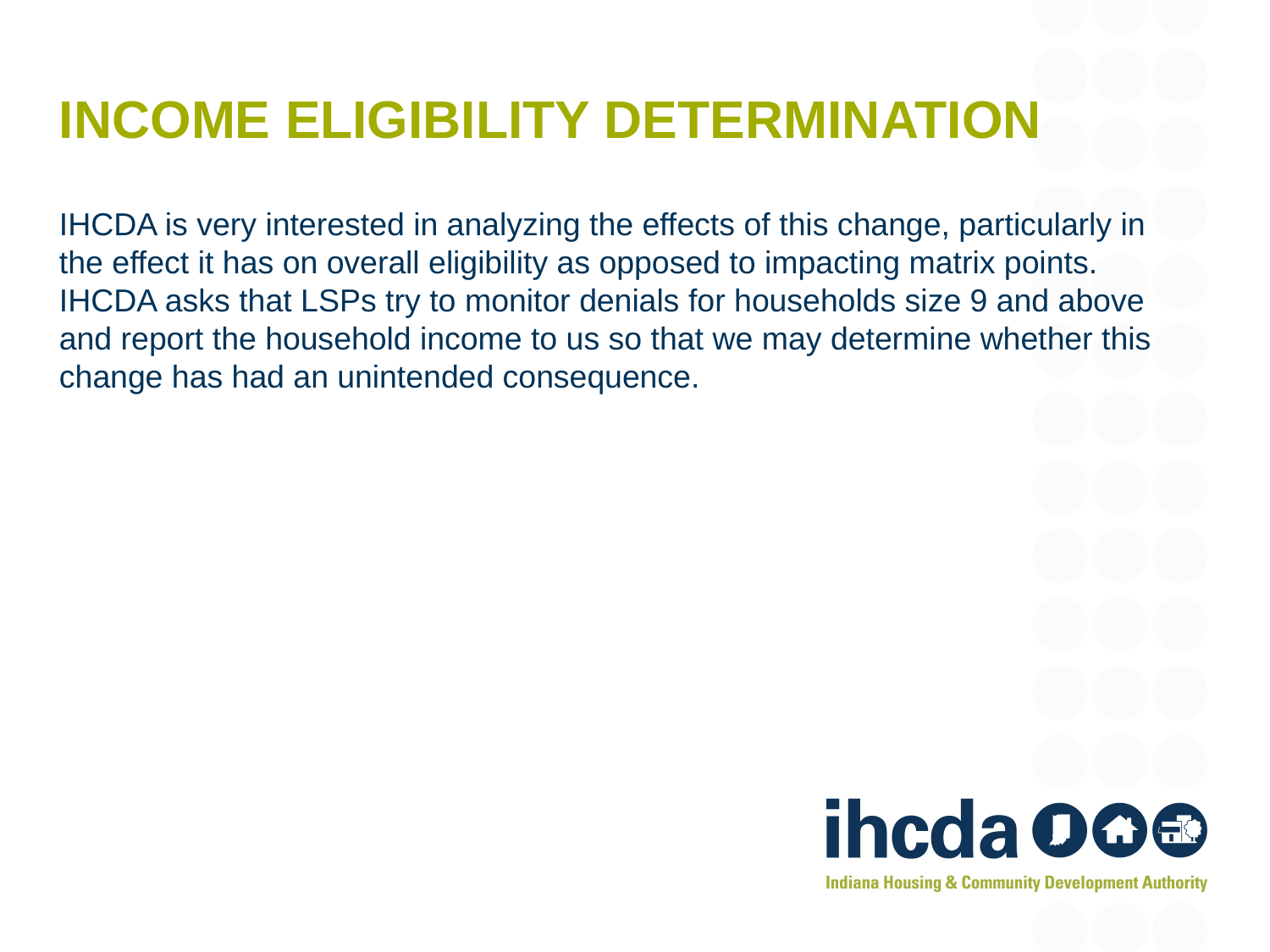

# Income eligibility determination
IHCDA is very interested in analyzing the effects of this change, particularly in the effect it has on overall eligibility as opposed to impacting matrix points. IHCDA asks that LSPs try to monitor denials for households size 9 and above and report the household income to us so that we may determine whether this change has had an unintended consequence.